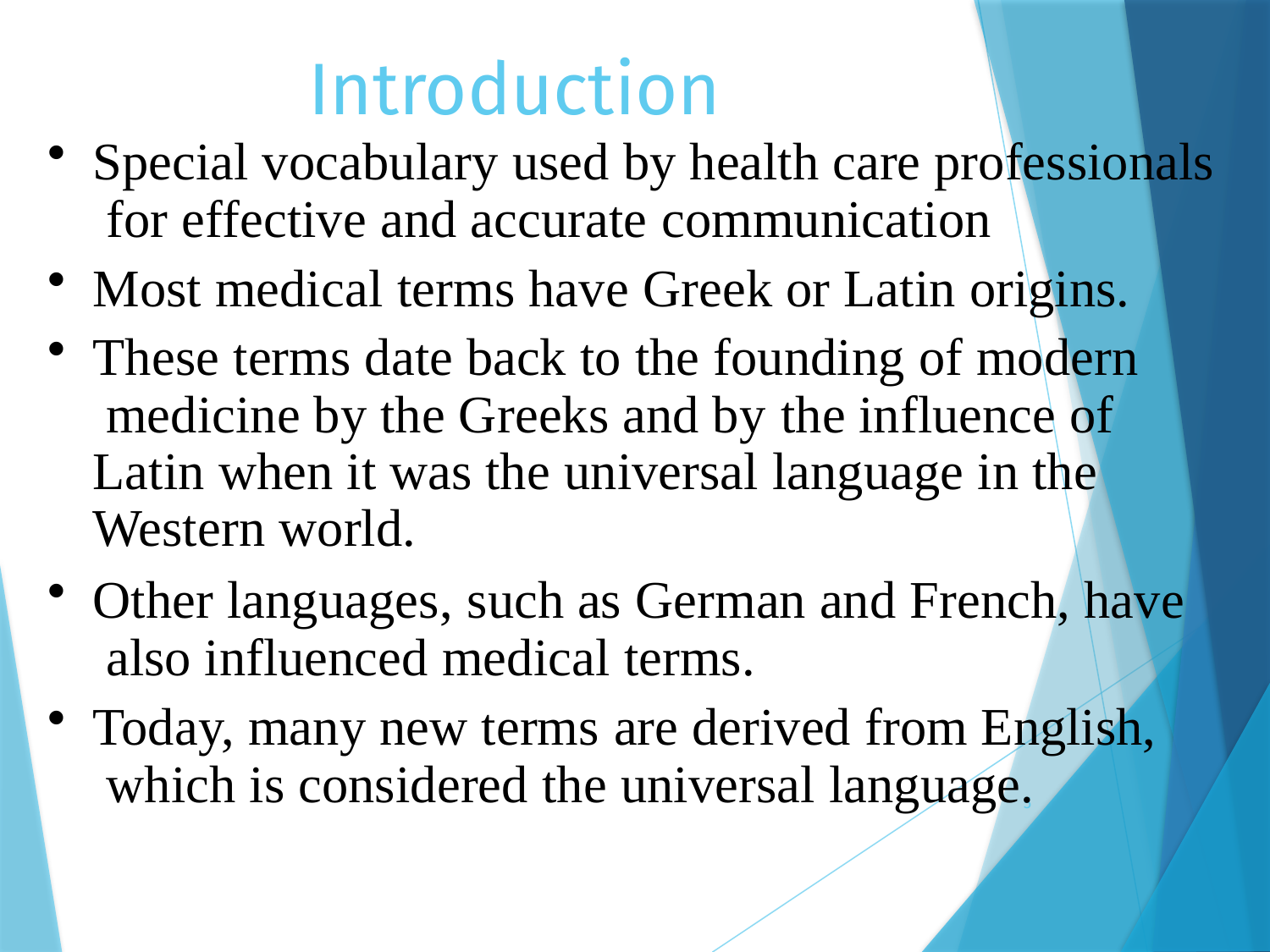

# Introduction
Special vocabulary used by health care professionals  for effective and accurate communication
Most medical terms have Greek or Latin origins.
These terms date back to the founding of modern  medicine by the Greeks and by the influence of  Latin when it was the universal language in the  Western world.
Other languages, such as German and French, have  also influenced medical terms.
Today, many new terms are derived from English,  which is considered the universal language.
5